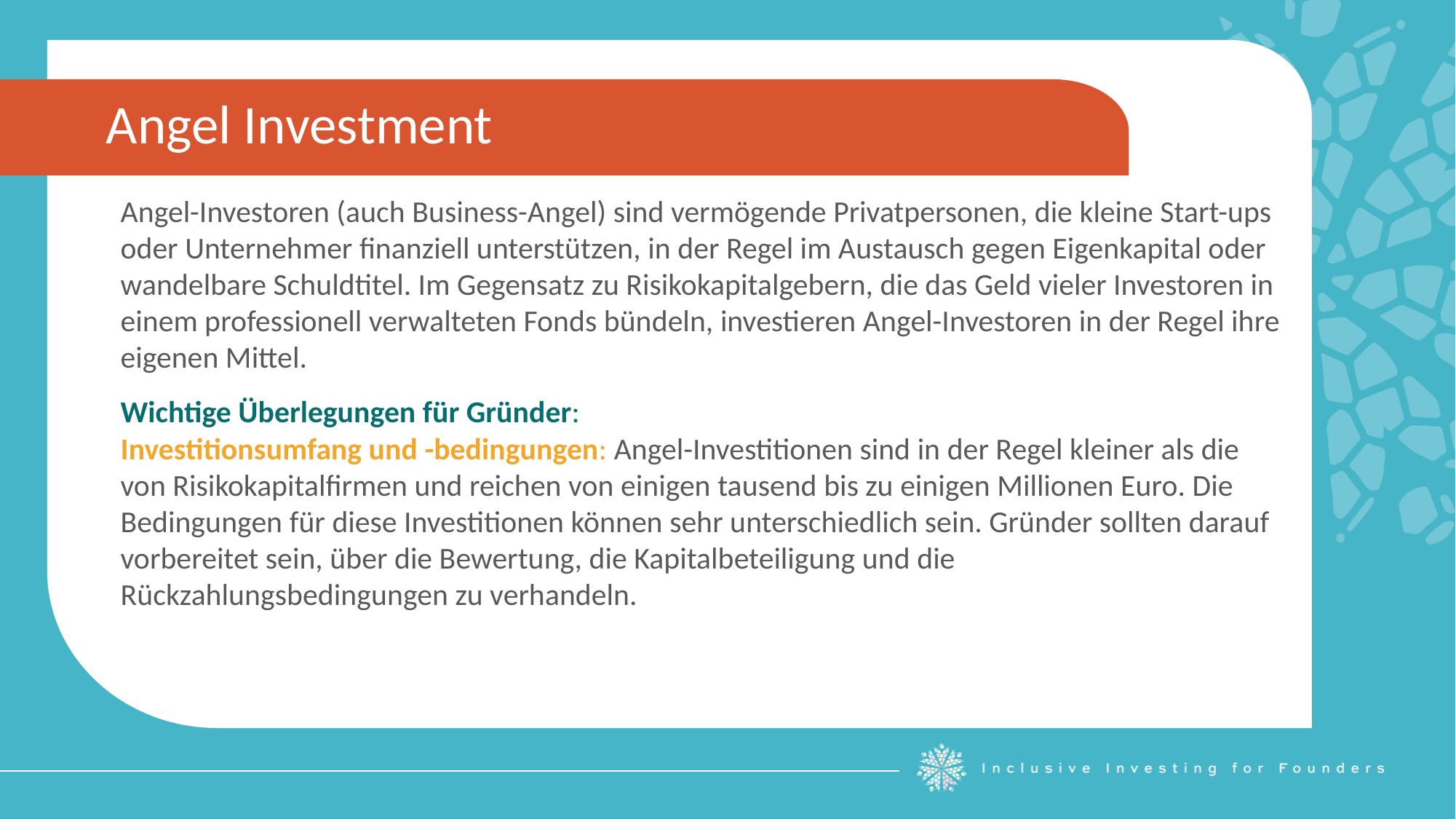

Angel Investment
Angel-Investoren (auch Business-Angel) sind vermögende Privatpersonen, die kleine Start-ups oder Unternehmer finanziell unterstützen, in der Regel im Austausch gegen Eigenkapital oder wandelbare Schuldtitel. Im Gegensatz zu Risikokapitalgebern, die das Geld vieler Investoren in einem professionell verwalteten Fonds bündeln, investieren Angel-Investoren in der Regel ihre eigenen Mittel.

Wichtige Überlegungen für Gründer:
Investitionsumfang und -bedingungen: Angel-Investitionen sind in der Regel kleiner als die von Risikokapitalfirmen und reichen von einigen tausend bis zu einigen Millionen Euro. Die Bedingungen für diese Investitionen können sehr unterschiedlich sein. Gründer sollten darauf vorbereitet sein, über die Bewertung, die Kapitalbeteiligung und die Rückzahlungsbedingungen zu verhandeln.